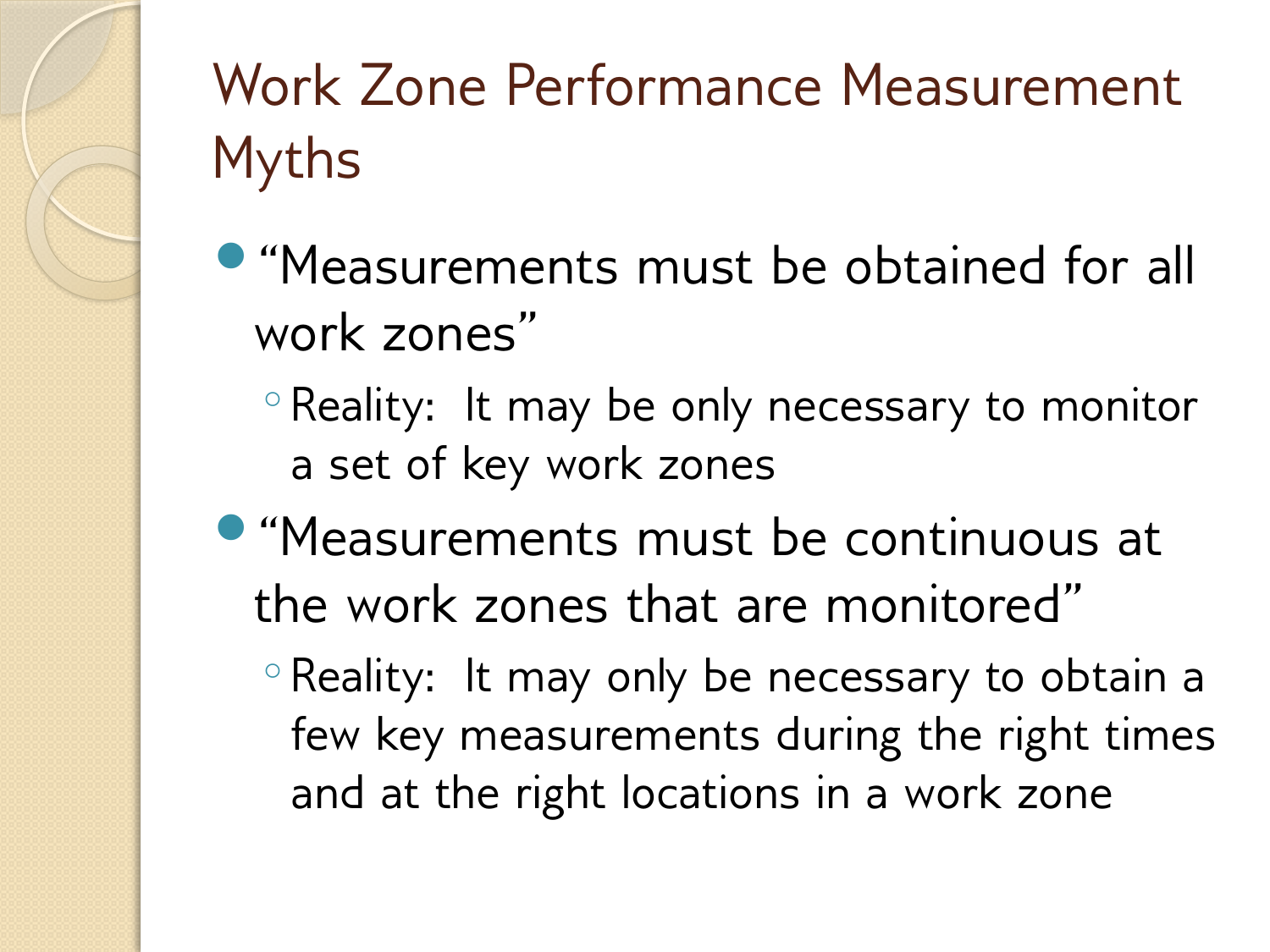

# Work Zone Performance Measurement Myths
“Measurements must be obtained for all work zones”
Reality:  It may be only necessary to monitor a set of key work zones
“Measurements must be continuous at the work zones that are monitored”
Reality:  It may only be necessary to obtain a few key measurements during the right times and at the right locations in a work zone